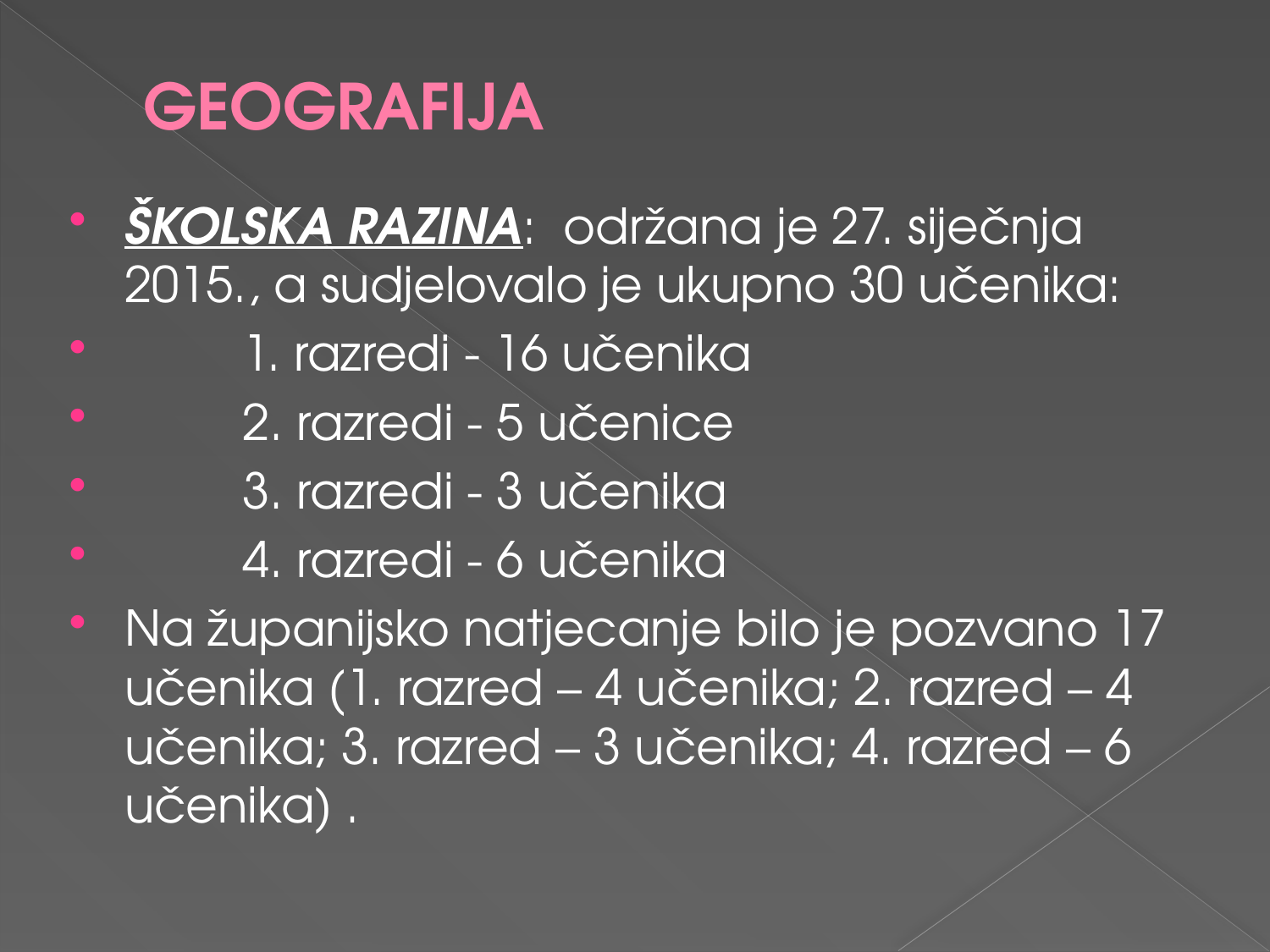

# GEOGRAFIJA
ŠKOLSKA RAZINA:  održana je 27. siječnja 2015., a sudjelovalo je ukupno 30 učenika:
	1. razredi - 16 učenika
	2. razredi - 5 učenice
	3. razredi - 3 učenika
	4. razredi - 6 učenika
Na županijsko natjecanje bilo je pozvano 17 učenika (1. razred – 4 učenika; 2. razred – 4 učenika; 3. razred – 3 učenika; 4. razred – 6 učenika) .